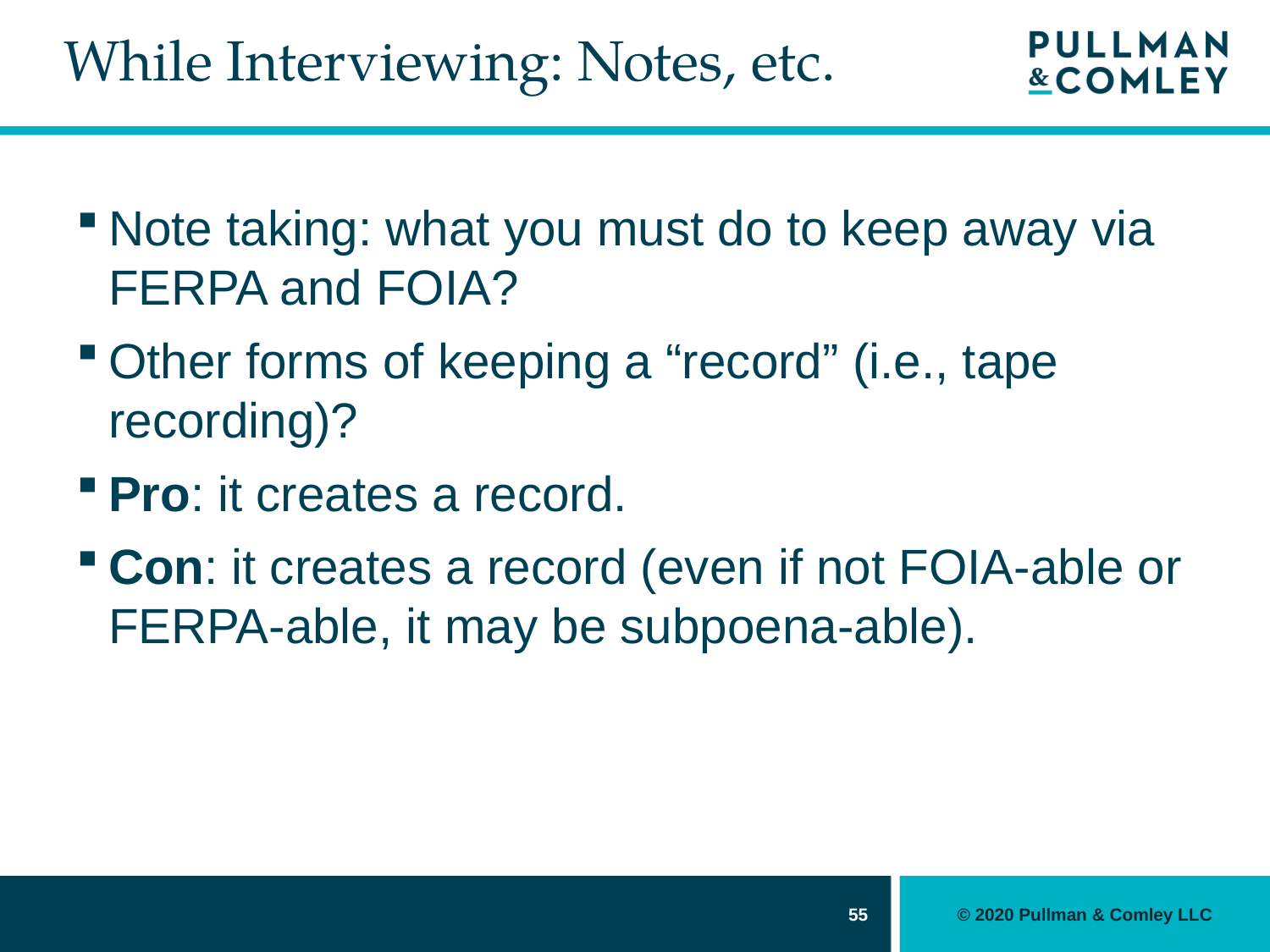

# While Interviewing: Notes, etc.
Note taking: what you must do to keep away via FERPA and FOIA?
Other forms of keeping a “record” (i.e., tape recording)?
Pro: it creates a record.
Con: it creates a record (even if not FOIA-able or FERPA-able, it may be subpoena-able).

55
© 2020 Pullman & Comley LLC